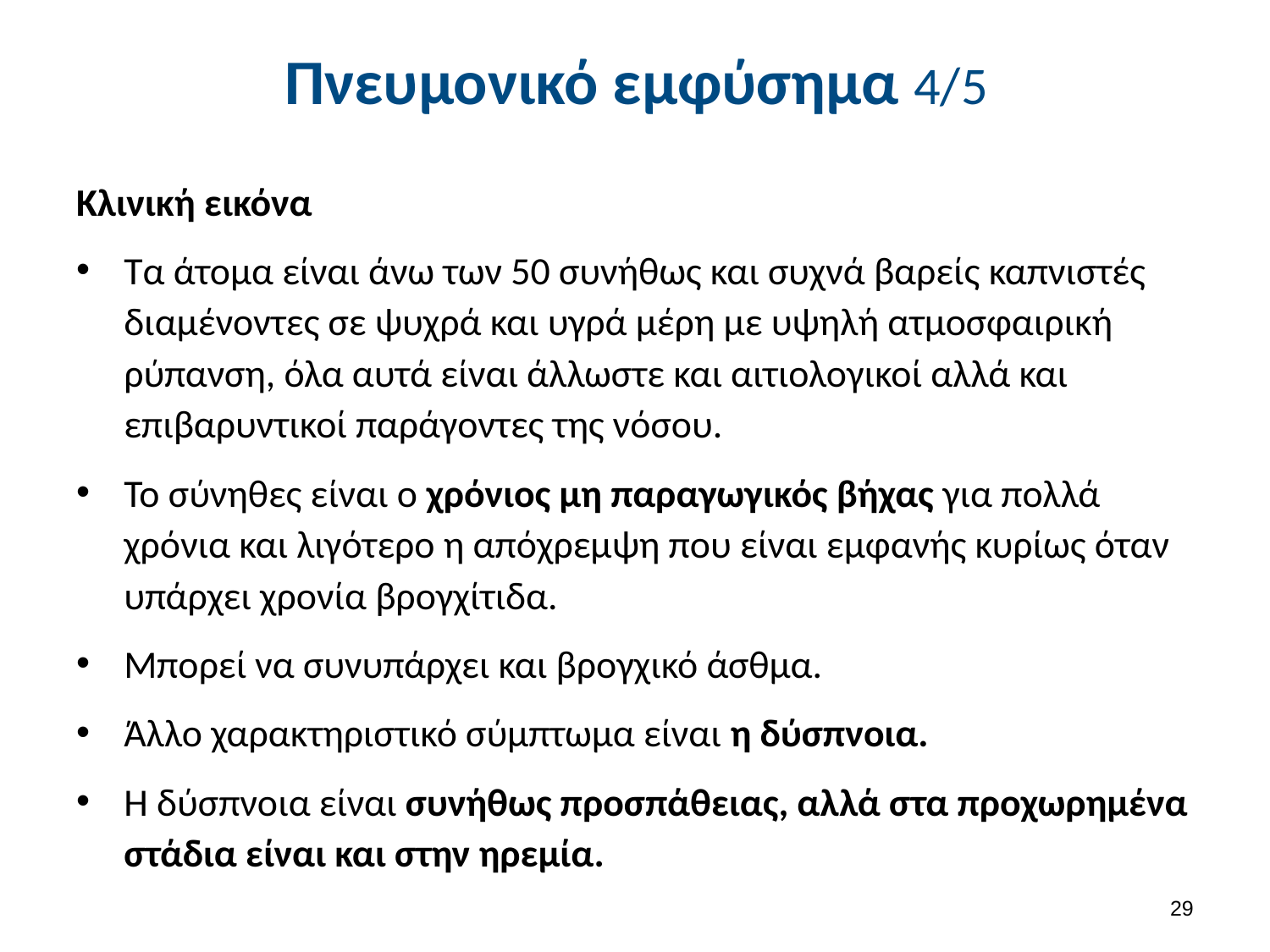

# Πνευμονικό εμφύσημα 4/5
Κλινική εικόνα
Τα άτομα είναι άνω των 50 συνήθως και συχνά βαρείς καπνιστές διαμένοντες σε ψυχρά και υγρά μέρη με υψηλή ατμοσφαιρική ρύπανση, όλα αυτά είναι άλλωστε και αιτιολογικοί αλλά και επιβαρυντικοί παράγοντες της νόσου.
Το σύνηθες είναι ο χρόνιος μη παραγωγικός βήχας για πολλά χρόνια και λιγότερο η απόχρεμψη που είναι εμφανής κυρίως όταν υπάρχει χρονία βρογχίτιδα.
Μπορεί να συνυπάρχει και βρογχικό άσθμα.
Άλλο χαρακτηριστικό σύμπτωμα είναι η δύσπνοια.
Η δύσπνοια είναι συνήθως προσπάθειας, αλλά στα προχωρημένα στάδια είναι και στην ηρεμία.
29